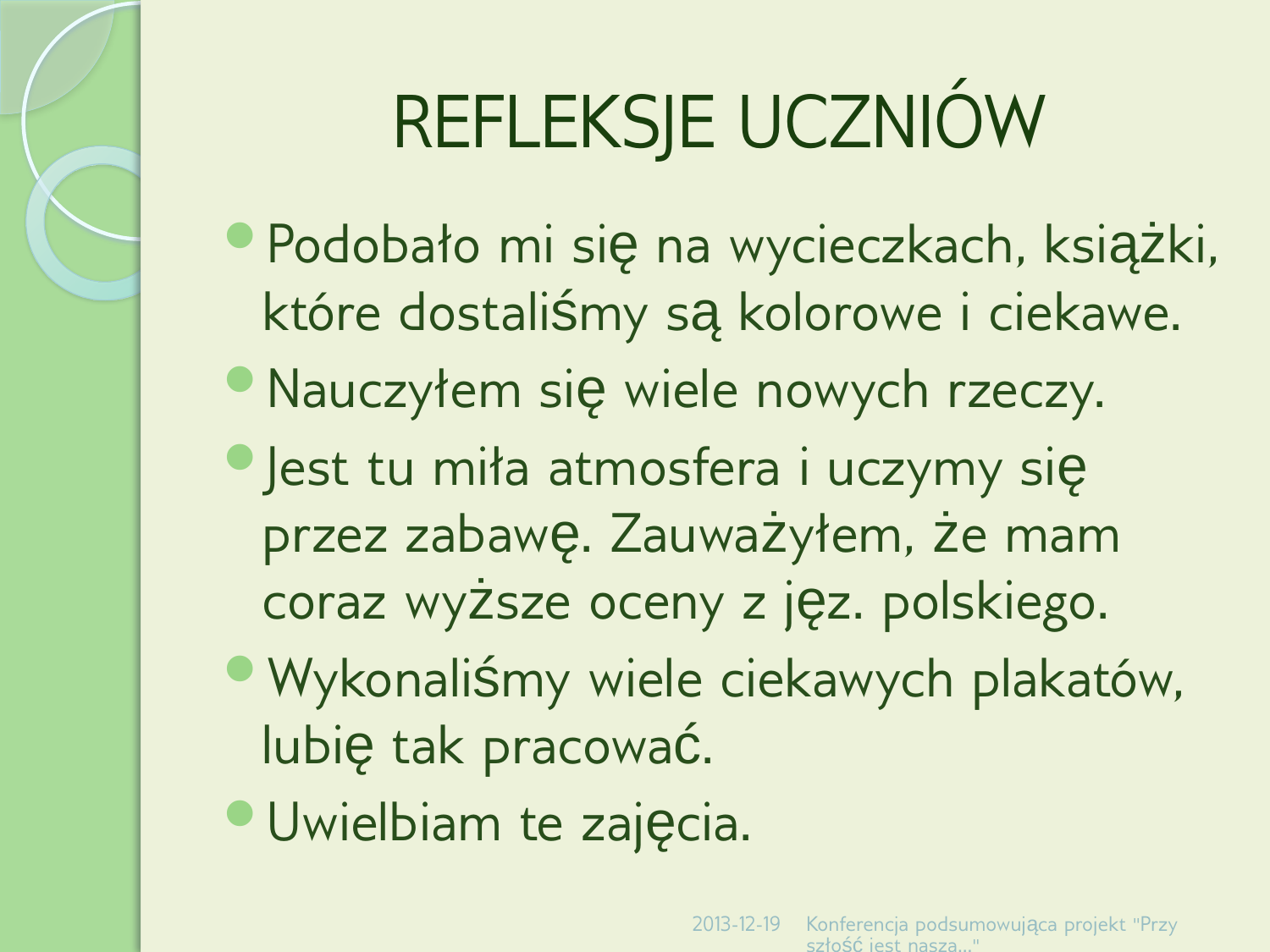

# REFLEKSJE UCZNIÓW
Podobało mi się na wycieczkach, książki, które dostaliśmy są kolorowe i ciekawe.
Nauczyłem się wiele nowych rzeczy.
Jest tu miła atmosfera i uczymy się przez zabawę. Zauważyłem, że mam coraz wyższe oceny z jęz. polskiego.
Wykonaliśmy wiele ciekawych plakatów, lubię tak pracować.
Uwielbiam te zajęcia.
2013-12-19
Konferencja podsumowująca projekt "Przyszłość jest nasza..."